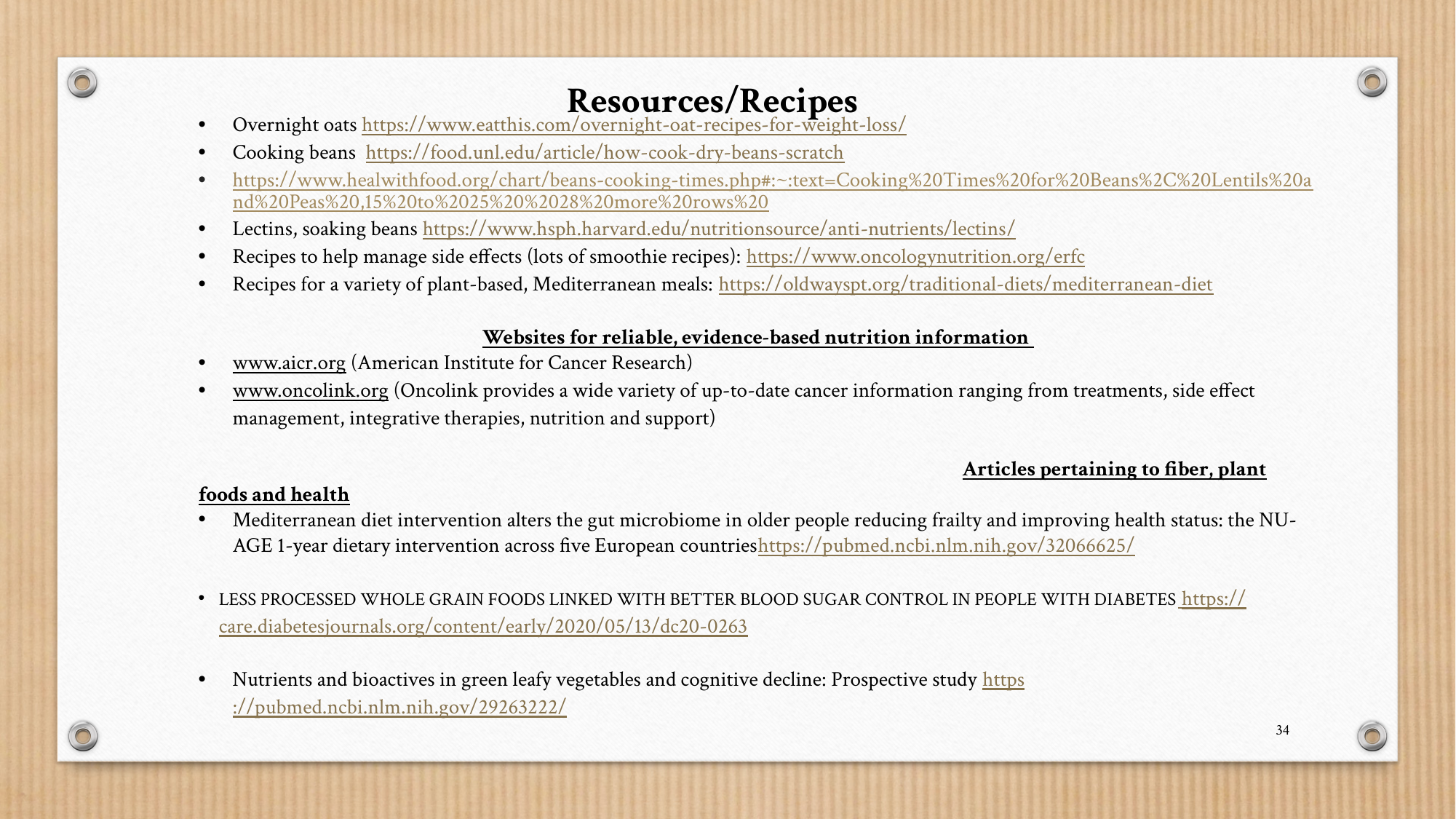

Resources/Recipes

Overnight oats https://www.eatthis.com/overnight-oat-recipes-for-weight-loss/
Cooking beans  https://food.unl.edu/article/how-cook-dry-beans-scratch
https://www.healwithfood.org/chart/beans-cooking-times.php#:~:text=Cooking%20Times%20for%20Beans%2C%20Lentils%20and%20Peas%20,15%20to%2025%20%2028%20more%20rows%20
Lectins, soaking beans https://www.hsph.harvard.edu/nutritionsource/anti-nutrients/lectins/
Recipes to help manage side effects (lots of smoothie recipes): https://www.oncologynutrition.org/erfc
Recipes for a variety of plant-based, Mediterranean meals: https://oldwayspt.org/traditional-diets/mediterranean-diet

Websites for reliable, evidence-based nutrition information
www.aicr.org (American Institute for Cancer Research)
www.oncolink.org (Oncolink provides a wide variety of up-to-date cancer information ranging from treatments, side effect management, integrative therapies, nutrition and support)

							Articles pertaining to fiber, plant foods and health
Mediterranean diet intervention alters the gut microbiome in older people reducing frailty and improving health status: the NU-AGE 1-year dietary intervention across five European countrieshttps://pubmed.ncbi.nlm.nih.gov/32066625/

Less PROCESSED WHOLE GRAIN FOODS LINKED WITH BETTER BLOOD SUGAR CONTROL IN PEOPLE WITH DIABETES https://care.diabetesjournals.org/content/early/2020/05/13/dc20-0263

Nutrients and bioactives in green leafy vegetables and cognitive decline: Prospective study https://pubmed.ncbi.nlm.nih.gov/29263222/

34